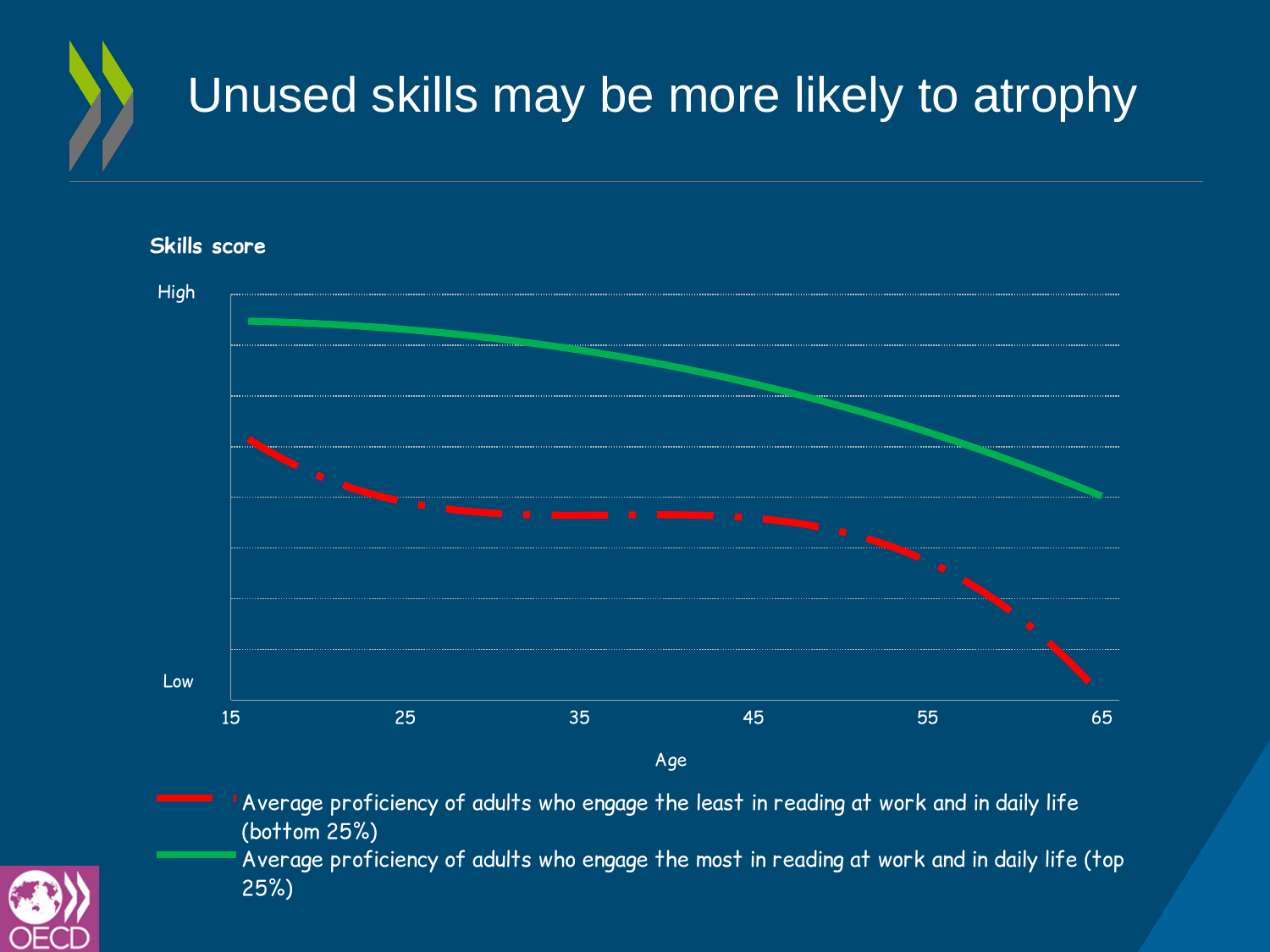

# Unused skills may be more likely to atrophy

### Chart

| Category | Average proficiency of adults who engage the least in reading at work and in daily life (bottom 25%) | Average proficiency of adults who engage the most in reading at work and in daily life (top 25%) |
|---|---|---|